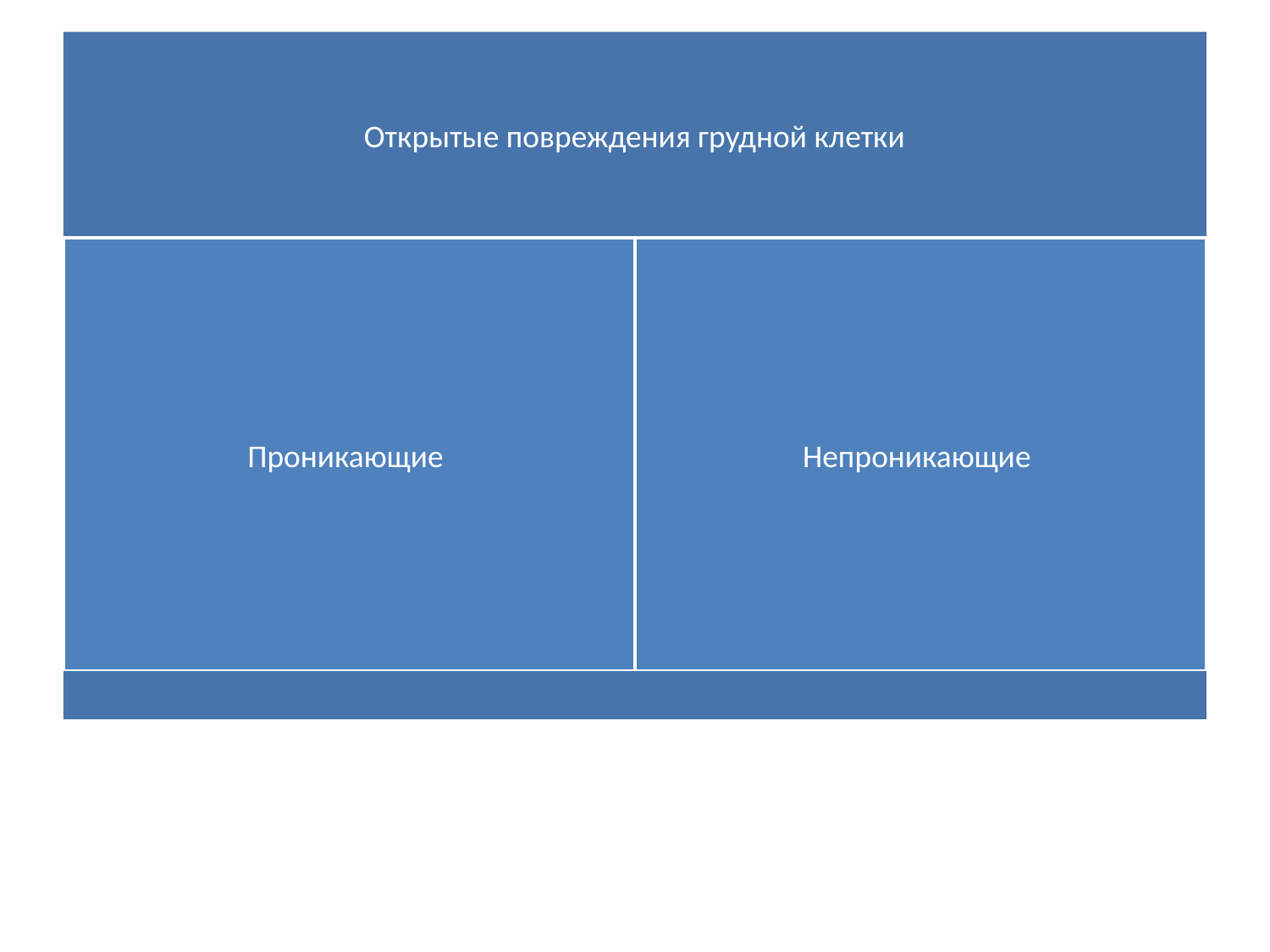

Открытые повреждения грудной клетки
Проникающие
Непроникающие
#